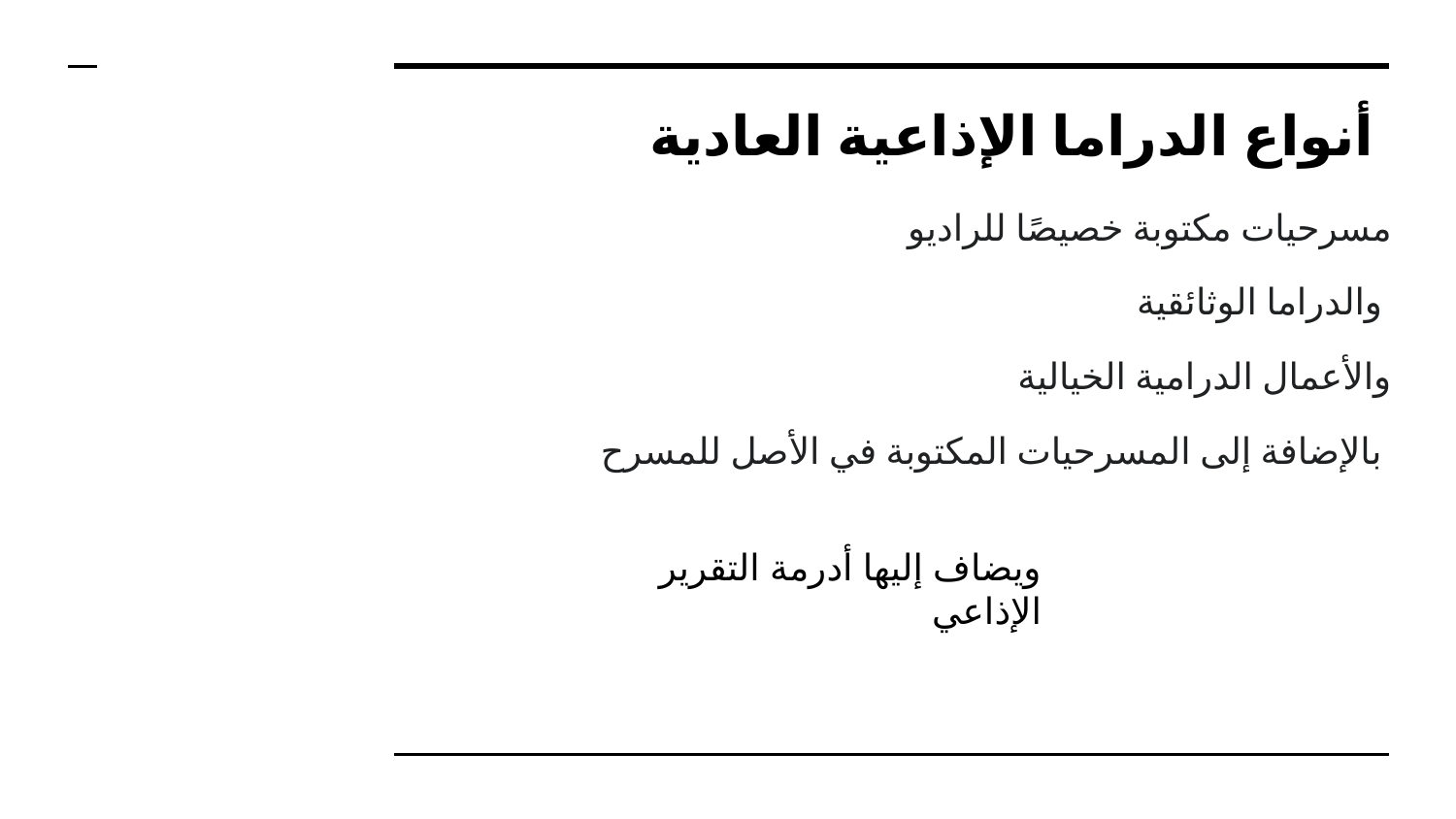

# أنواع الدراما الإذاعية العادية
مسرحيات مكتوبة خصيصًا للراديو
 والدراما الوثائقية
والأعمال الدرامية الخيالية
 بالإضافة إلى المسرحيات المكتوبة في الأصل للمسرح
ويضاف إليها أدرمة التقرير الإذاعي